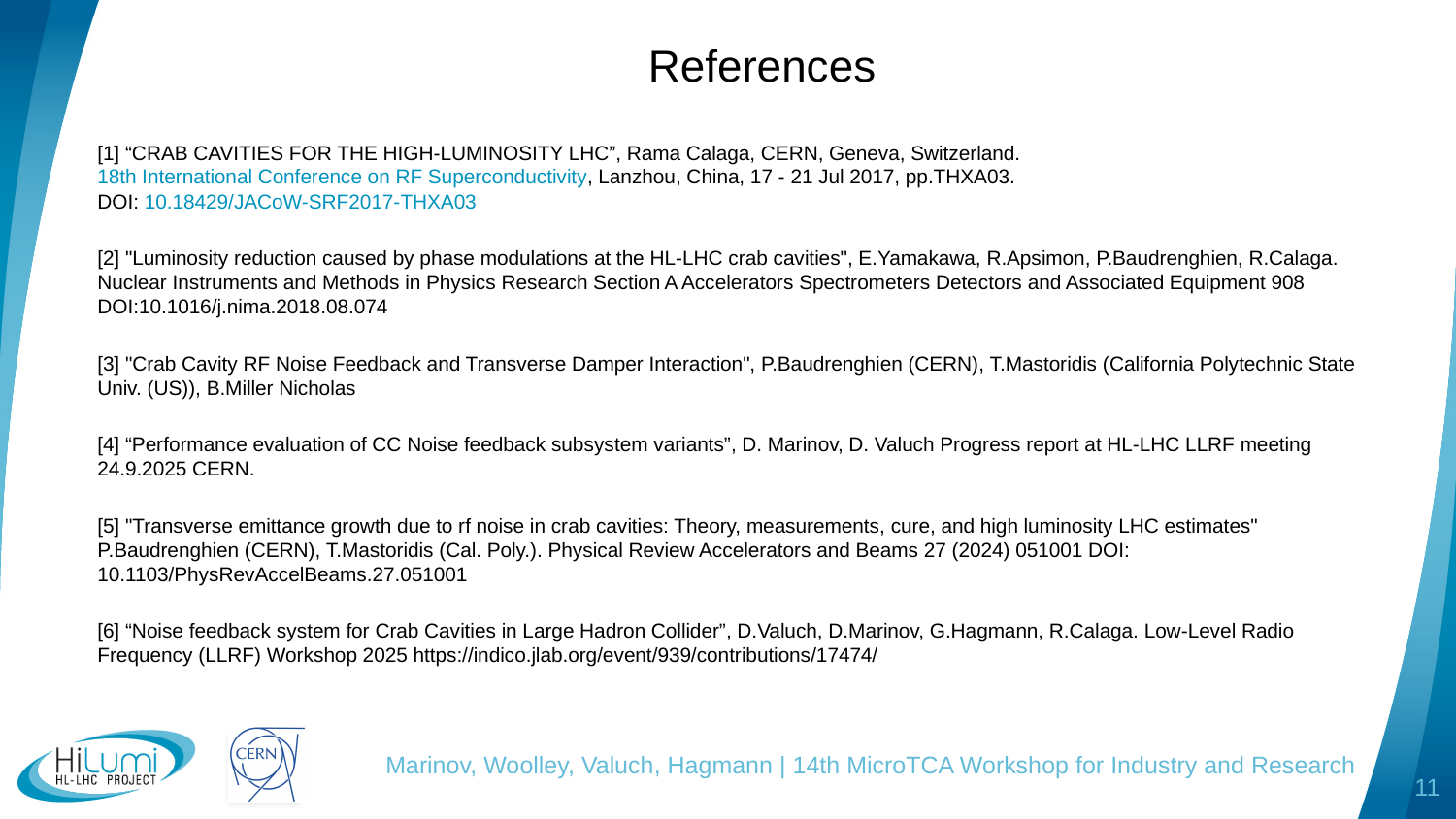

11
# References
[1] “CRAB CAVITIES FOR THE HIGH-LUMINOSITY LHC”, Rama Calaga, CERN, Geneva, Switzerland.                                                           18th International Conference on RF Superconductivity, Lanzhou, China, 17 - 21 Jul 2017, pp.THXA03.                                                       DOI: 10.18429/JACoW-SRF2017-THXA03
[2] "Luminosity reduction caused by phase modulations at the HL-LHC crab cavities", E.Yamakawa, R.Apsimon, P.Baudrenghien, R.Calaga. Nuclear Instruments and Methods in Physics Research Section A Accelerators Spectrometers Detectors and Associated Equipment 908          DOI:10.1016/j.nima.2018.08.074
[3] "Crab Cavity RF Noise Feedback and Transverse Damper Interaction", P.Baudrenghien (CERN), T.Mastoridis (California Polytechnic State Univ. (US)), B.Miller Nicholas
[4] “Performance evaluation of CC Noise feedback subsystem variants”, D. Marinov, D. Valuch Progress report at HL-LHC LLRF meeting 24.9.2025 CERN.
[5] "Transverse emittance growth due to rf noise in crab cavities: Theory, measurements, cure, and high luminosity LHC estimates" P.Baudrenghien (CERN), T.Mastoridis (Cal. Poly.). Physical Review Accelerators and Beams 27 (2024) 051001 DOI: 10.1103/PhysRevAccelBeams.27.051001
[6] “Noise feedback system for Crab Cavities in Large Hadron Collider”, D.Valuch, D.Marinov, G.Hagmann, R.Calaga. Low-Level Radio Frequency (LLRF) Workshop 2025 https://indico.jlab.org/event/939/contributions/17474/

Marinov, Woolley, Valuch, Hagmann | 14th MicroTCA Workshop for Industry and Research